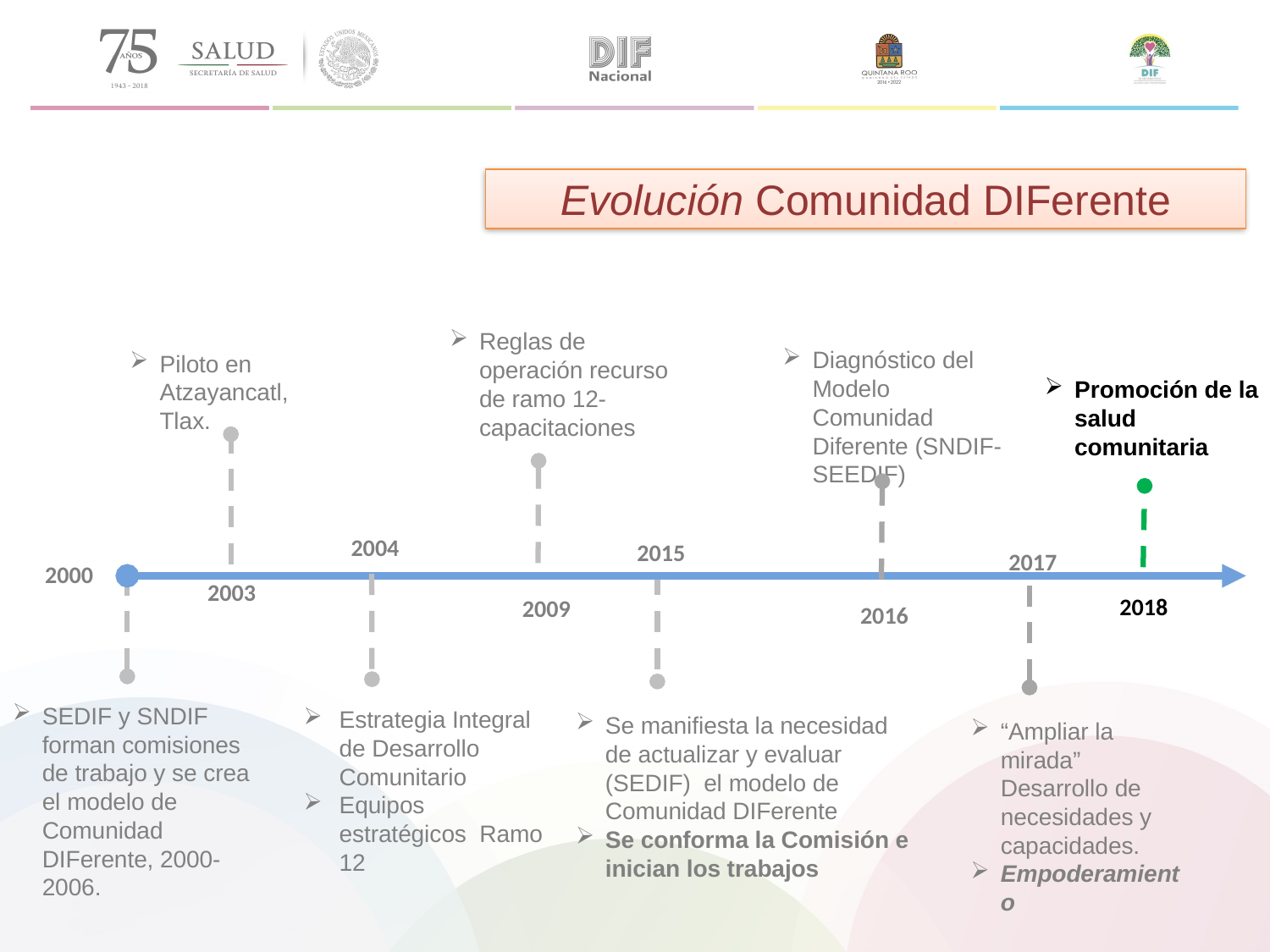

# Evolución Comunidad DIFerente
Reglas de operación recurso de ramo 12-capacitaciones
Diagnóstico del  Modelo Comunidad Diferente (SNDIF-SEEDIF)
Piloto en Atzayancatl, Tlax.
Promoción de la salud comunitaria
2004
2015
2017
2000
2003
2018
2009
2016
SEDIF y SNDIF forman comisiones de trabajo y se crea el modelo de Comunidad DIFerente, 2000-2006.
Estrategia Integral de Desarrollo Comunitario
Equipos estratégicos  Ramo 12
Se manifiesta la necesidad de actualizar y evaluar (SEDIF)  el modelo de Comunidad DIFerente
Se conforma la Comisión e inician los trabajos
“Ampliar la mirada” Desarrollo de necesidades y capacidades.
Empoderamiento